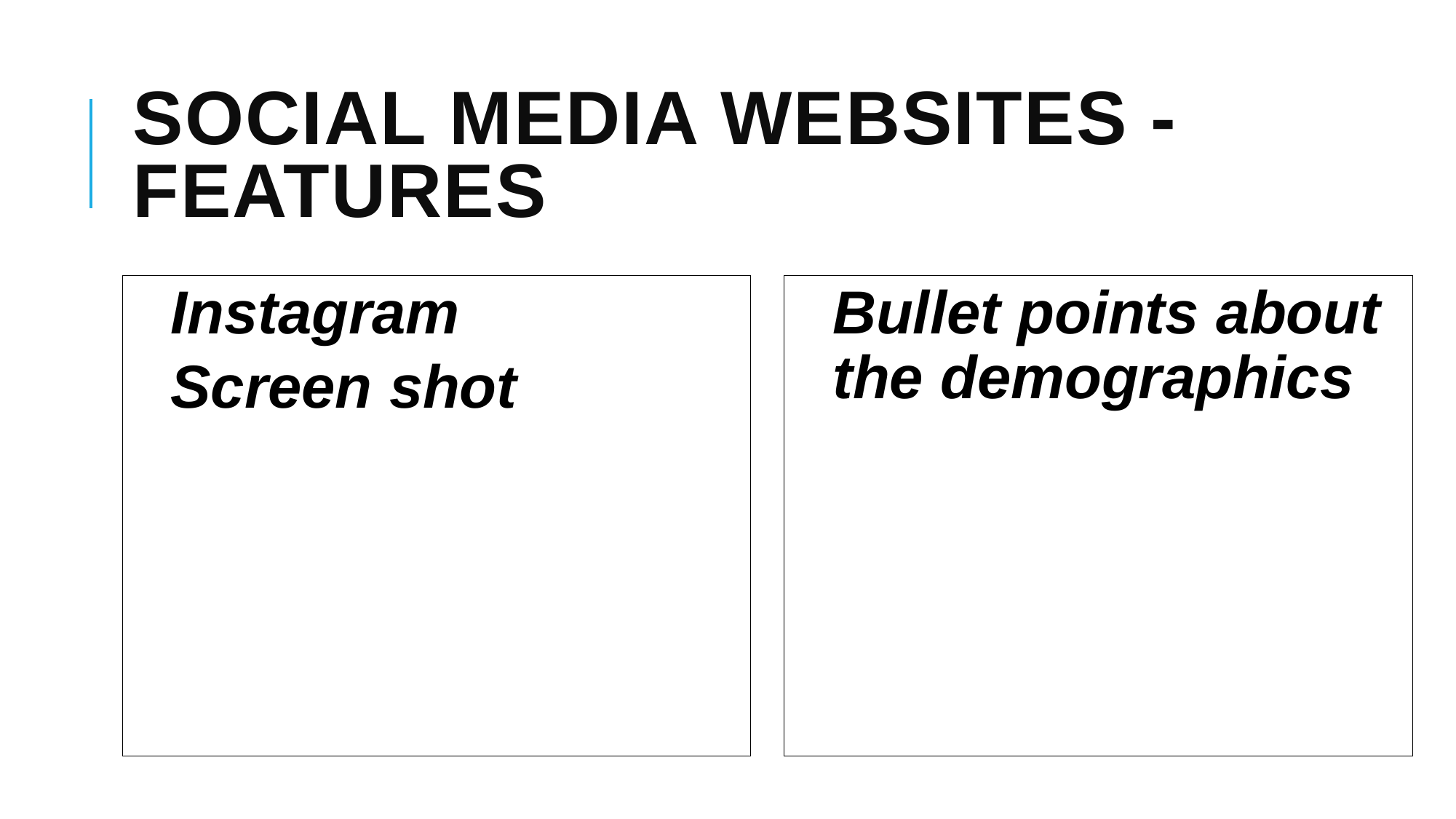

# Social media websites - Features
Instagram
Screen shot
Bullet points about the demographics